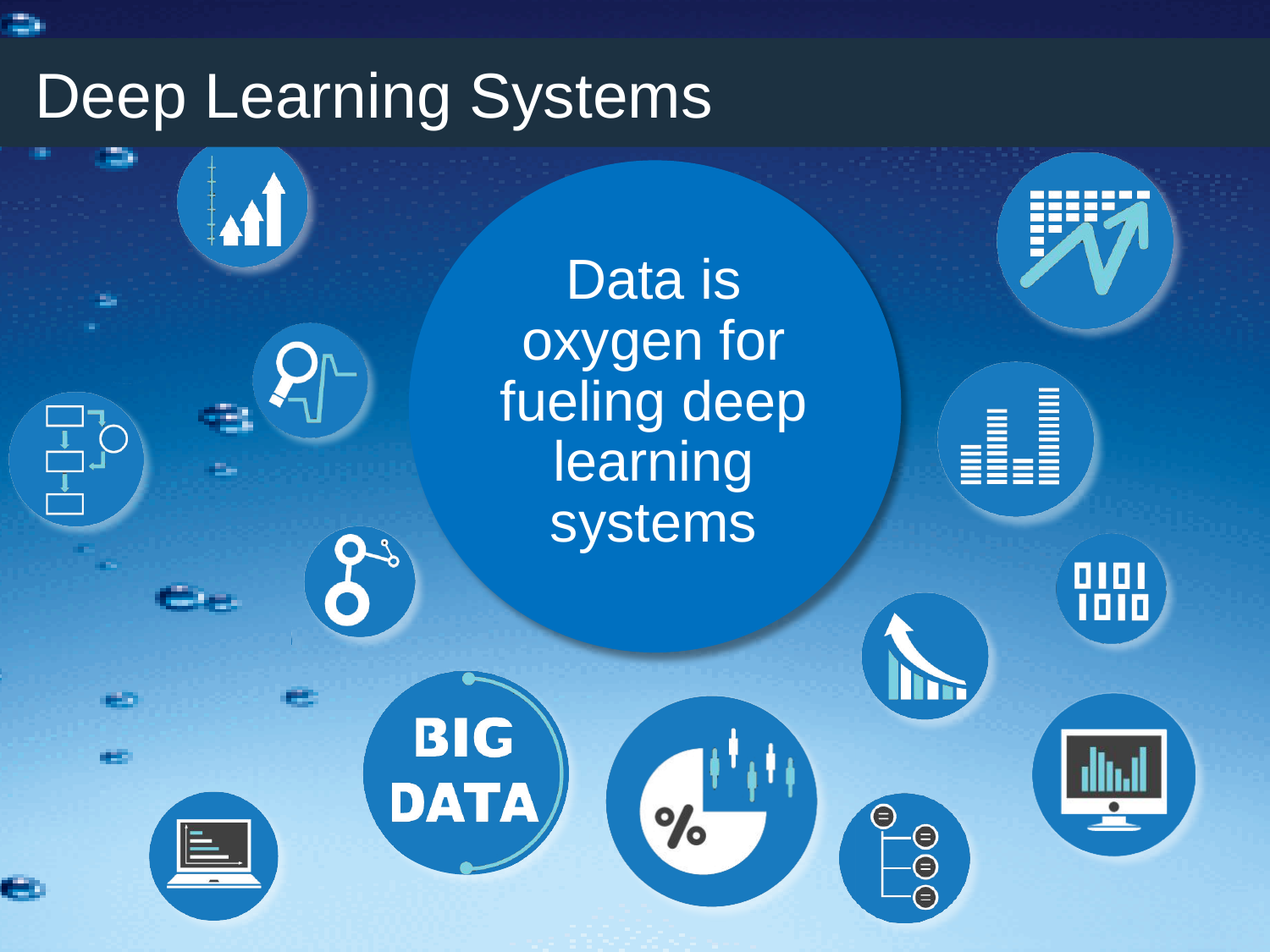

# Deep Learning Systems
Data is oxygen for fueling deep learning systems